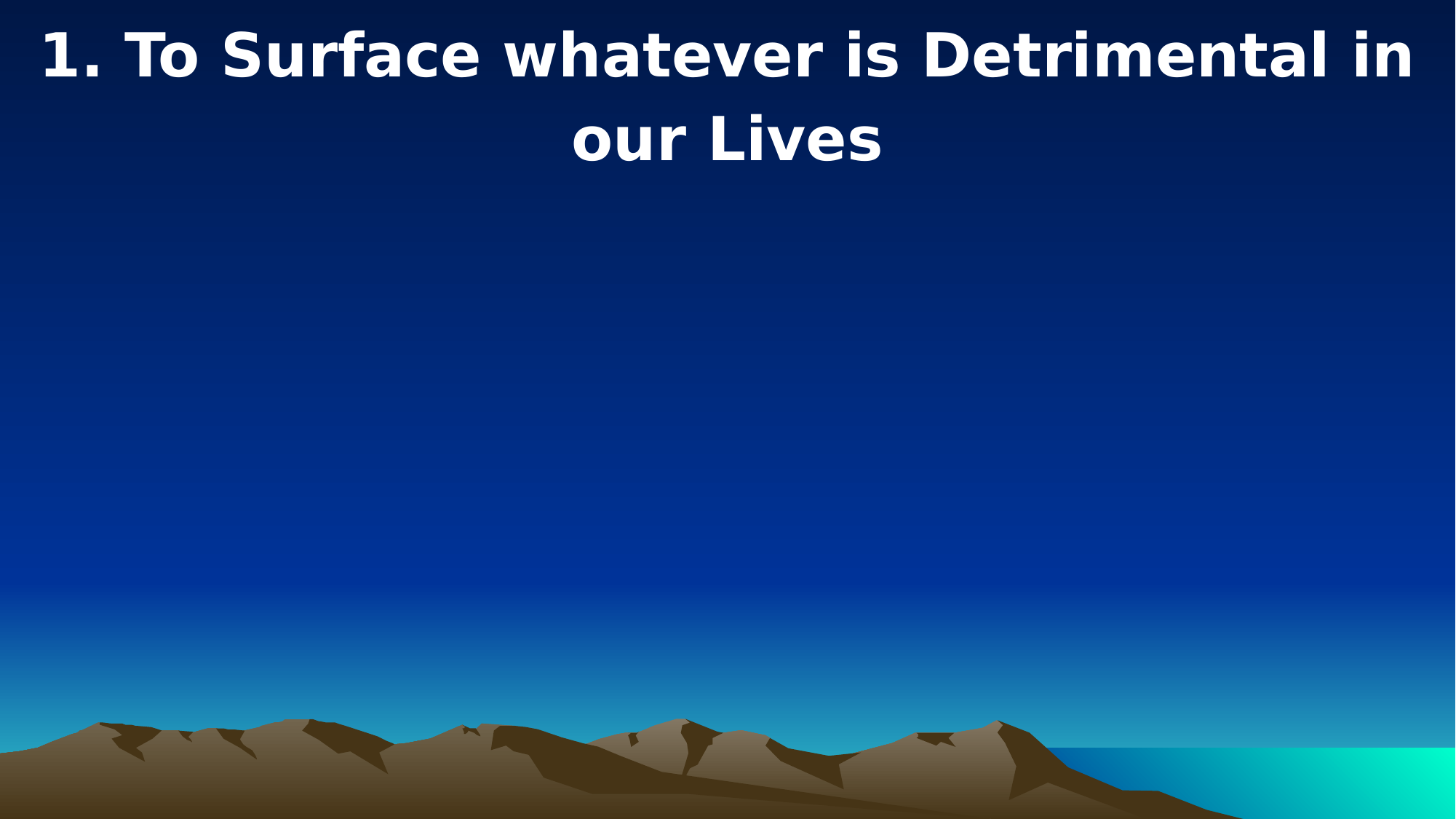

1. To Surface whatever is Detrimental in our Lives